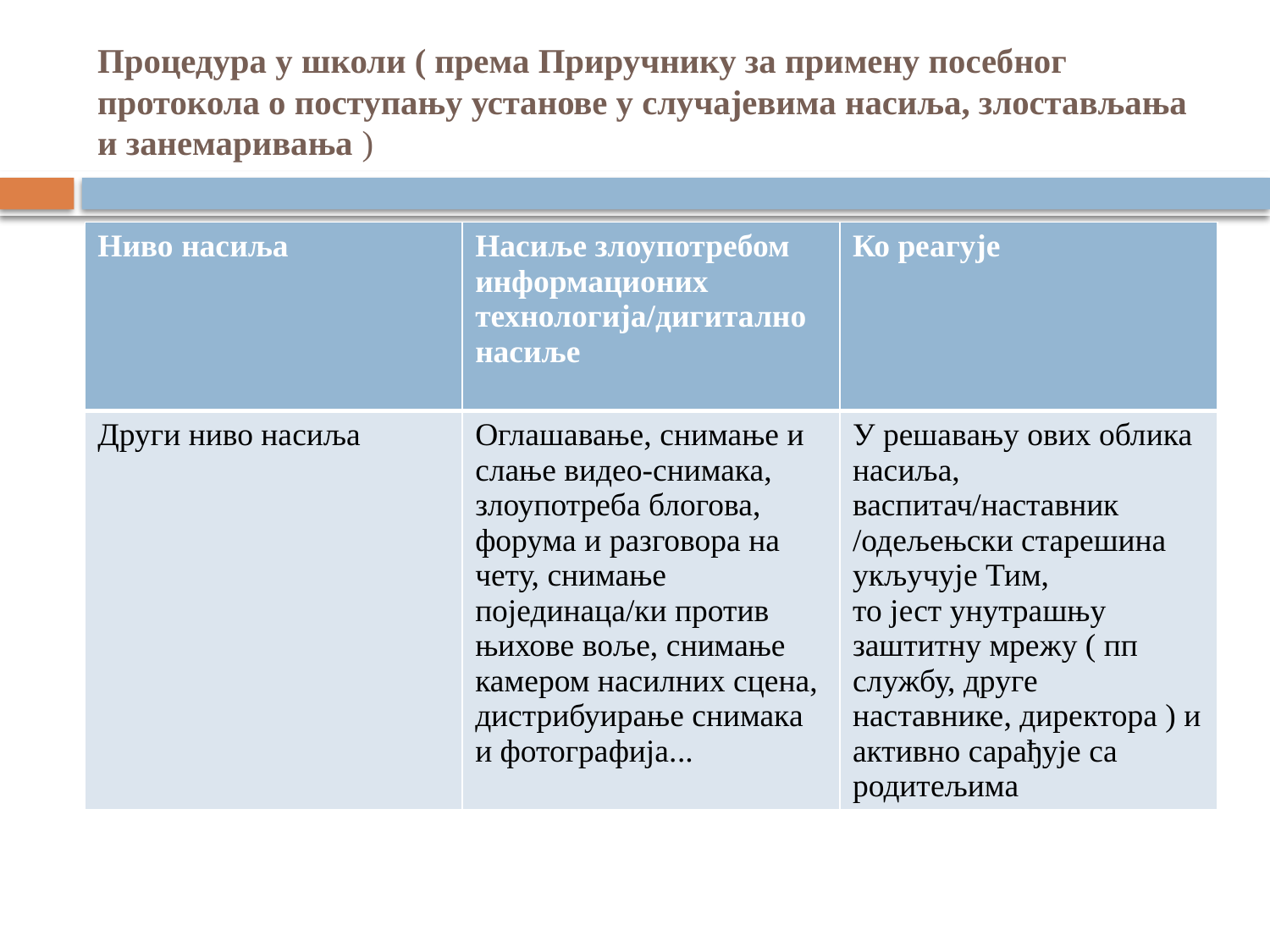

# Процедура у школи ( према Приручнику за примену посебног протокола о поступању установе у случајевима насиља, злостављања и занемаривања )
| Ниво насиља | Насиље злоупотребом информационих технологија/дигитално насиље | Ко реагује |
| --- | --- | --- |
| Други ниво насиља | Оглашавање, снимање и слање видео-снимака, злоупотреба блогова, форума и разговора на чету, снимање појединаца/ки против њихове воље, снимање камером насилних сцена, дистрибуирање снимака и фотографија... | У решавању ових облика насиља, васпитач/наставник /одељењски старешина укључује Тим, то јест унутрашњу заштитну мрежу ( пп службу, друге наставнике, директора ) и активно сарађује са родитељима |